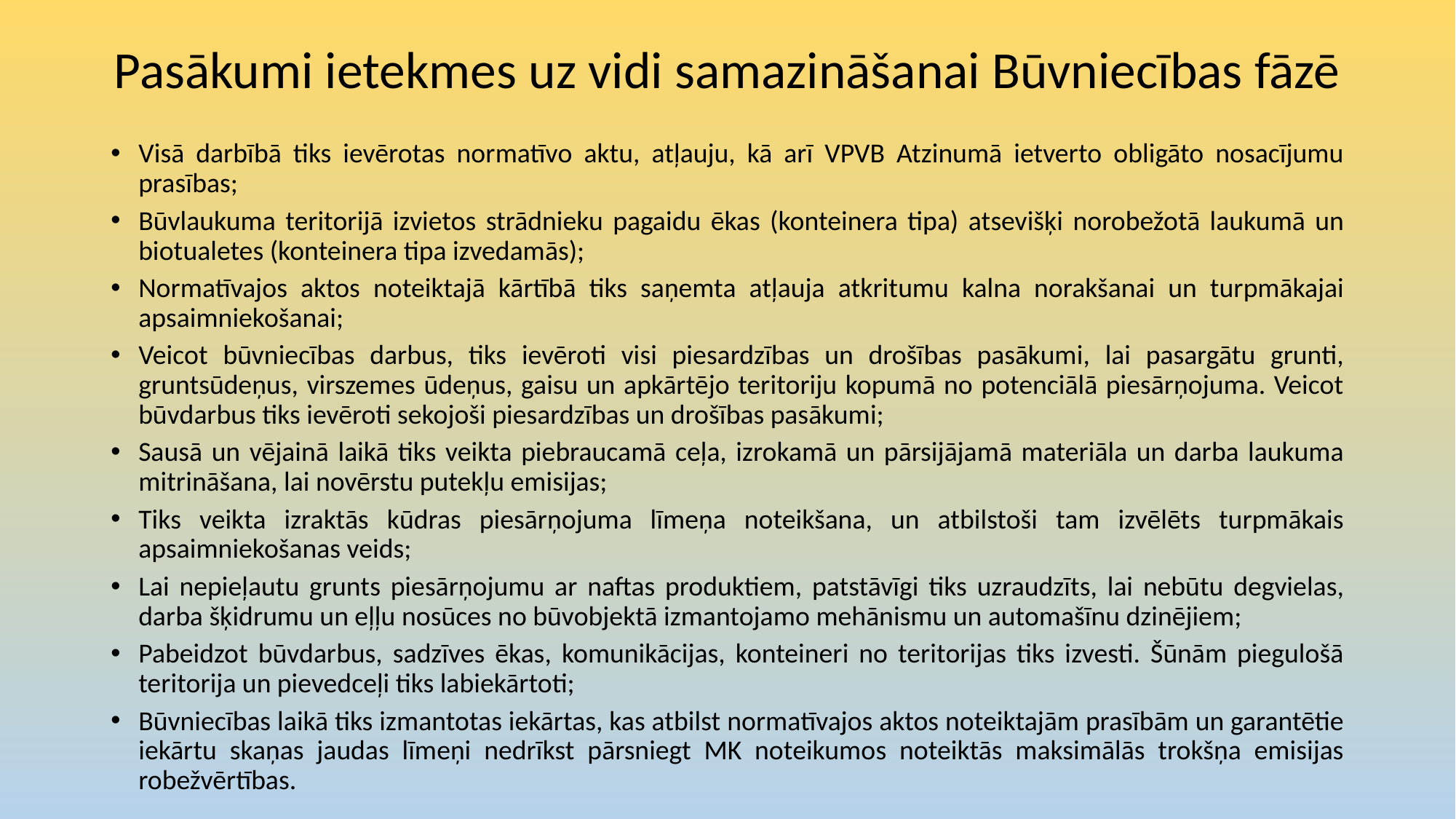

# Pasākumi ietekmes uz vidi samazināšanai Būvniecības fāzē
Visā darbībā tiks ievērotas normatīvo aktu, atļauju, kā arī VPVB Atzinumā ietverto obligāto nosacījumu prasības;
Būvlaukuma teritorijā izvietos strādnieku pagaidu ēkas (konteinera tipa) atsevišķi norobežotā laukumā un biotualetes (konteinera tipa izvedamās);
Normatīvajos aktos noteiktajā kārtībā tiks saņemta atļauja atkritumu kalna norakšanai un turpmākajai apsaimniekošanai;
Veicot būvniecības darbus, tiks ievēroti visi piesardzības un drošības pasākumi, lai pasargātu grunti, gruntsūdeņus, virszemes ūdeņus, gaisu un apkārtējo teritoriju kopumā no potenciālā piesārņojuma. Veicot būvdarbus tiks ievēroti sekojoši piesardzības un drošības pasākumi;
Sausā un vējainā laikā tiks veikta piebraucamā ceļa, izrokamā un pārsijājamā materiāla un darba laukuma mitrināšana, lai novērstu putekļu emisijas;
Tiks veikta izraktās kūdras piesārņojuma līmeņa noteikšana, un atbilstoši tam izvēlēts turpmākais apsaimniekošanas veids;
Lai nepieļautu grunts piesārņojumu ar naftas produktiem, patstāvīgi tiks uzraudzīts, lai nebūtu degvielas, darba šķidrumu un eļļu nosūces no būvobjektā izmantojamo mehānismu un automašīnu dzinējiem;
Pabeidzot būvdarbus, sadzīves ēkas, komunikācijas, konteineri no teritorijas tiks izvesti. Šūnām piegulošā teritorija un pievedceļi tiks labiekārtoti;
Būvniecības laikā tiks izmantotas iekārtas, kas atbilst normatīvajos aktos noteiktajām prasībām un garantētie iekārtu skaņas jaudas līmeņi nedrīkst pārsniegt MK noteikumos noteiktās maksimālās trokšņa emisijas robežvērtības.